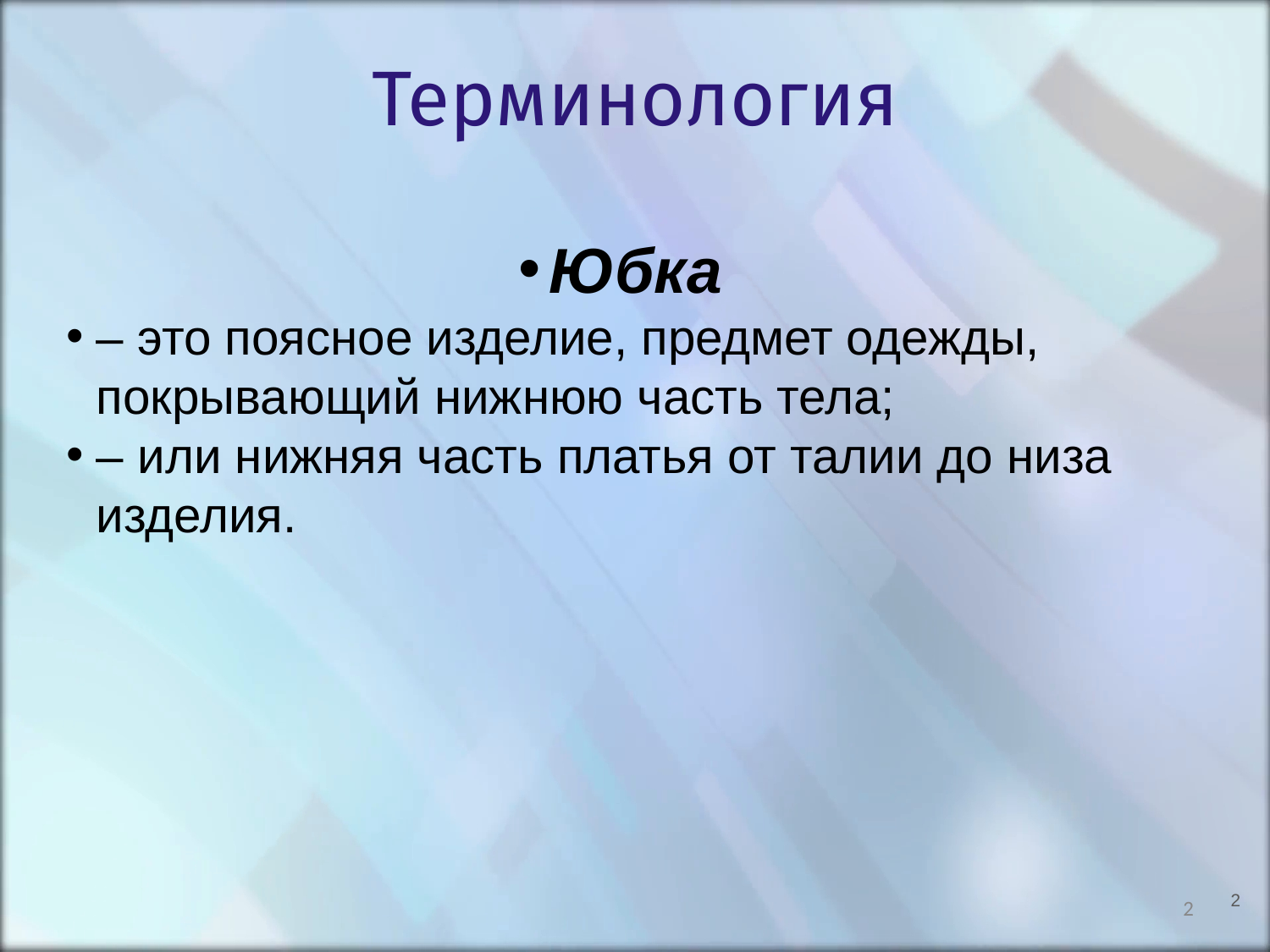

Терминология
Юбка
– это поясное изделие, предмет одежды, покрывающий нижнюю часть тела;
– или нижняя часть платья от талии до низа изделия.
2